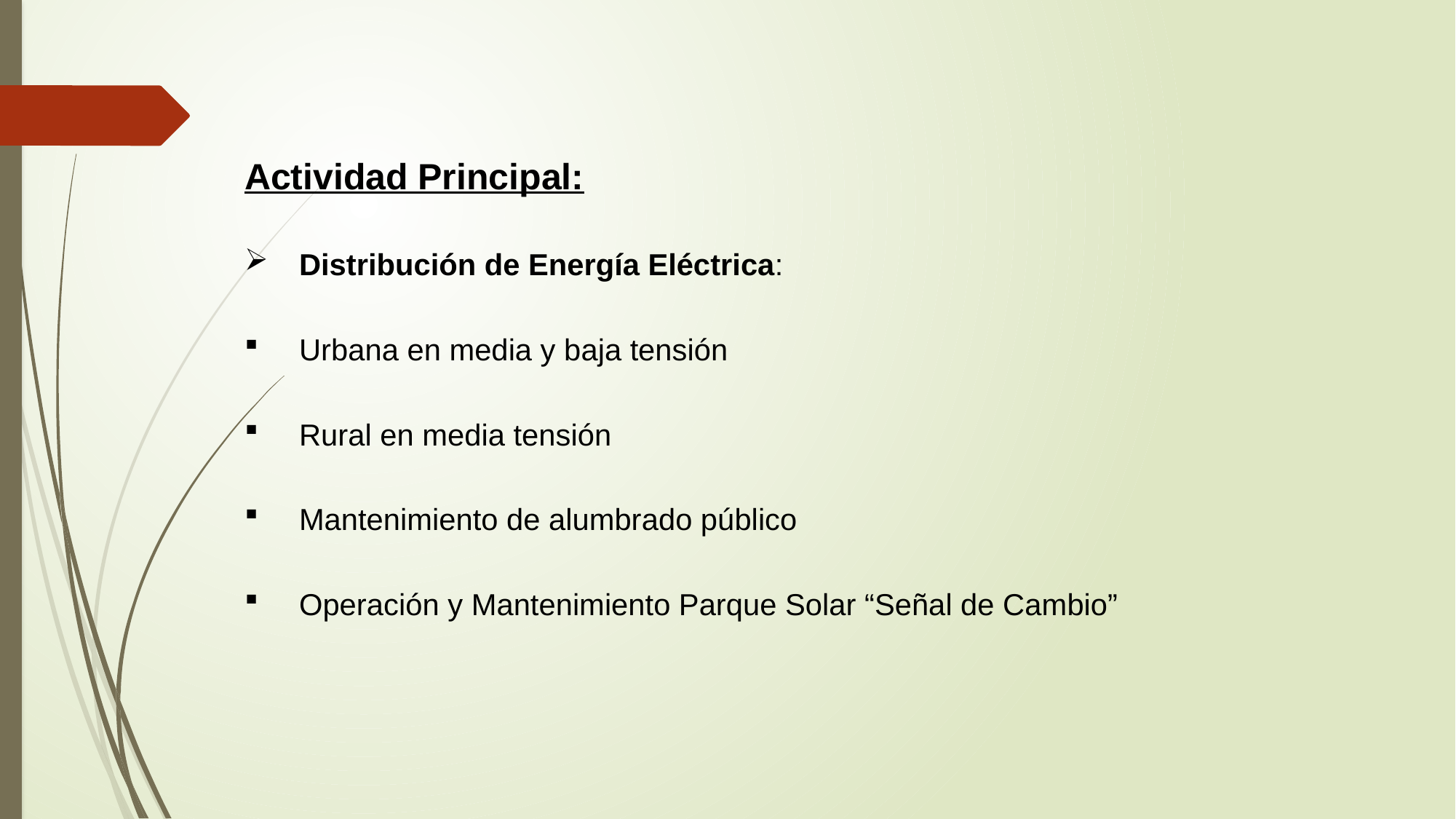

Actividad Principal:
Distribución de Energía Eléctrica:
Urbana en media y baja tensión
Rural en media tensión
Mantenimiento de alumbrado público
Operación y Mantenimiento Parque Solar “Señal de Cambio”